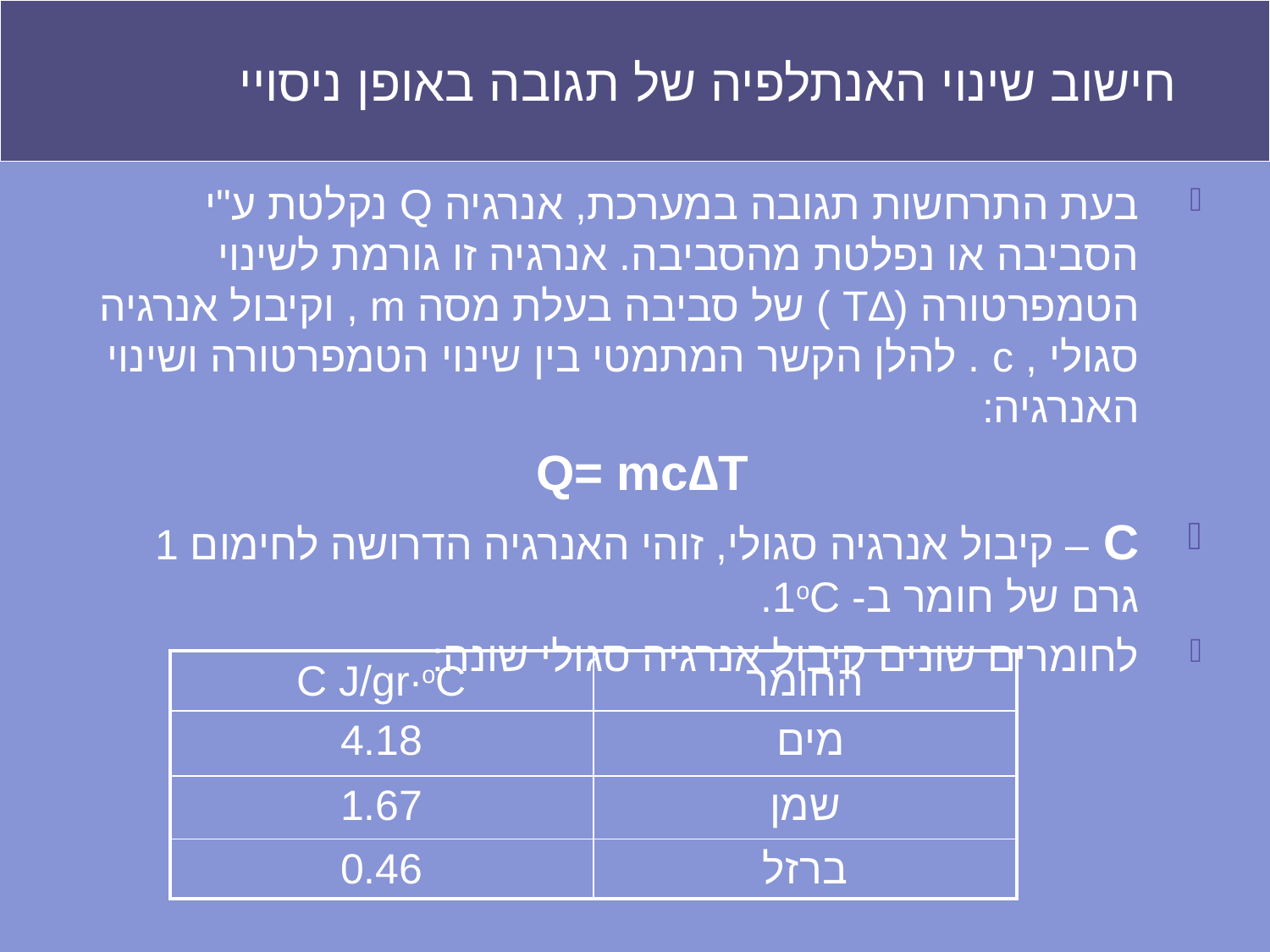

חישוב שינוי האנתלפיה של תגובה באופן ניסויי
בעת התרחשות תגובה במערכת, אנרגיה Q נקלטת ע"י הסביבה או נפלטת מהסביבה. אנרגיה זו גורמת לשינוי הטמפרטורה (∆T ) של סביבה בעלת מסה m , וקיבול אנרגיה סגולי , c . להלן הקשר המתמטי בין שינוי הטמפרטורה ושינוי האנרגיה:
Q= mc∆T
C – קיבול אנרגיה סגולי, זוהי האנרגיה הדרושה לחימום 1 גרם של חומר ב- 1oC.
לחומרים שונים קיבול אנרגיה סגולי שונה:
| C J/gr∙oC | החומר |
| --- | --- |
| 4.18 | מים |
| 1.67 | שמן |
| 0.46 | ברזל |